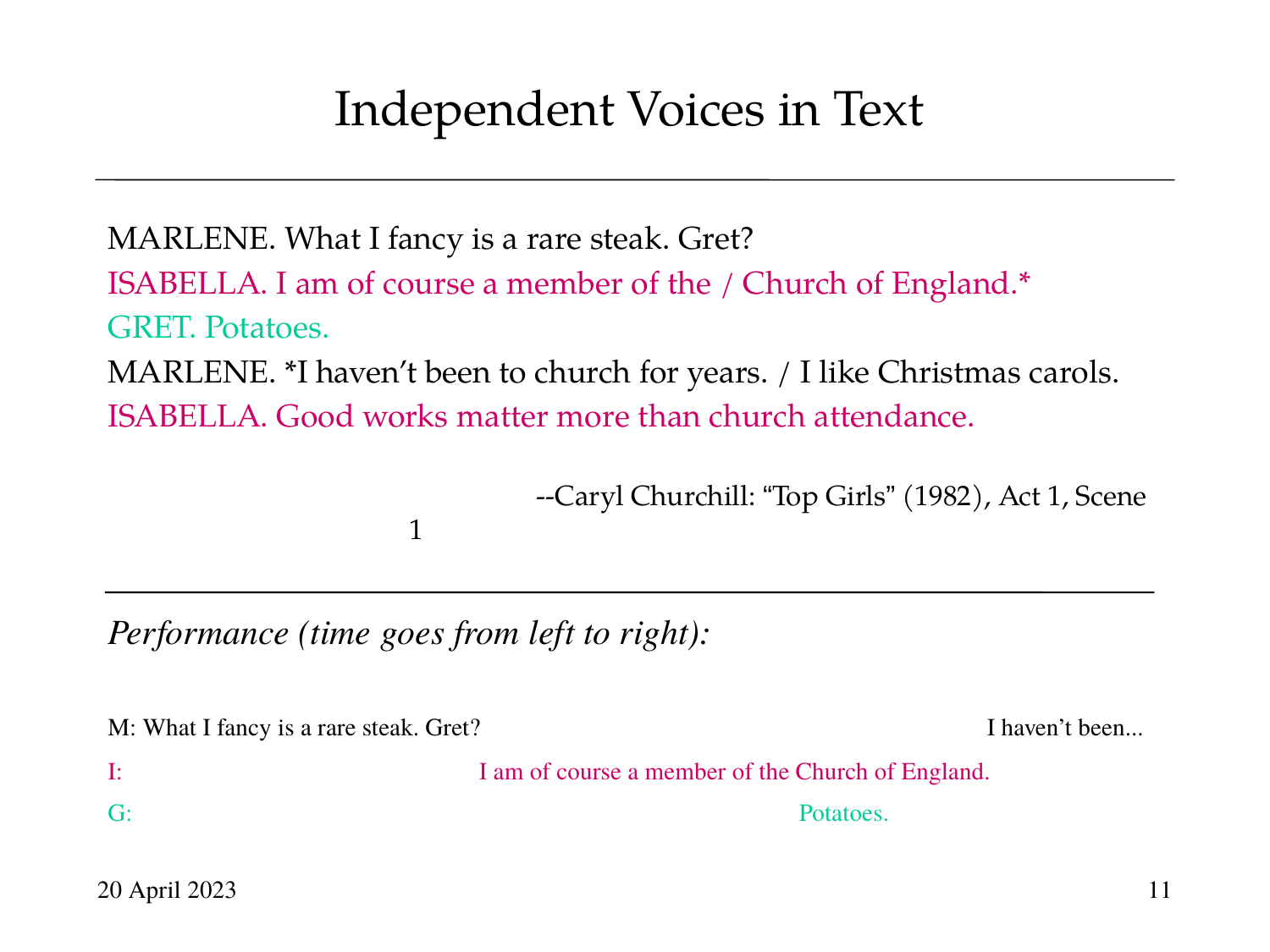

# Independent Voices in Text
MARLENE. What I fancy is a rare steak. Gret?
ISABELLA. I am of course a member of the / Church of England.*
GRET. Potatoes.
MARLENE. *I haven’t been to church for years. / I like Christmas carols.
ISABELLA. Good works matter more than church attendance.
		--Caryl Churchill: “Top Girls” (1982), Act 1, Scene 1

Performance (time goes from left to right):
M: What I fancy is a rare steak. Gret?		 I haven’t been...
I:	 I am of course a member of the Church of England.
G:		Potatoes.
20 April 2023
11